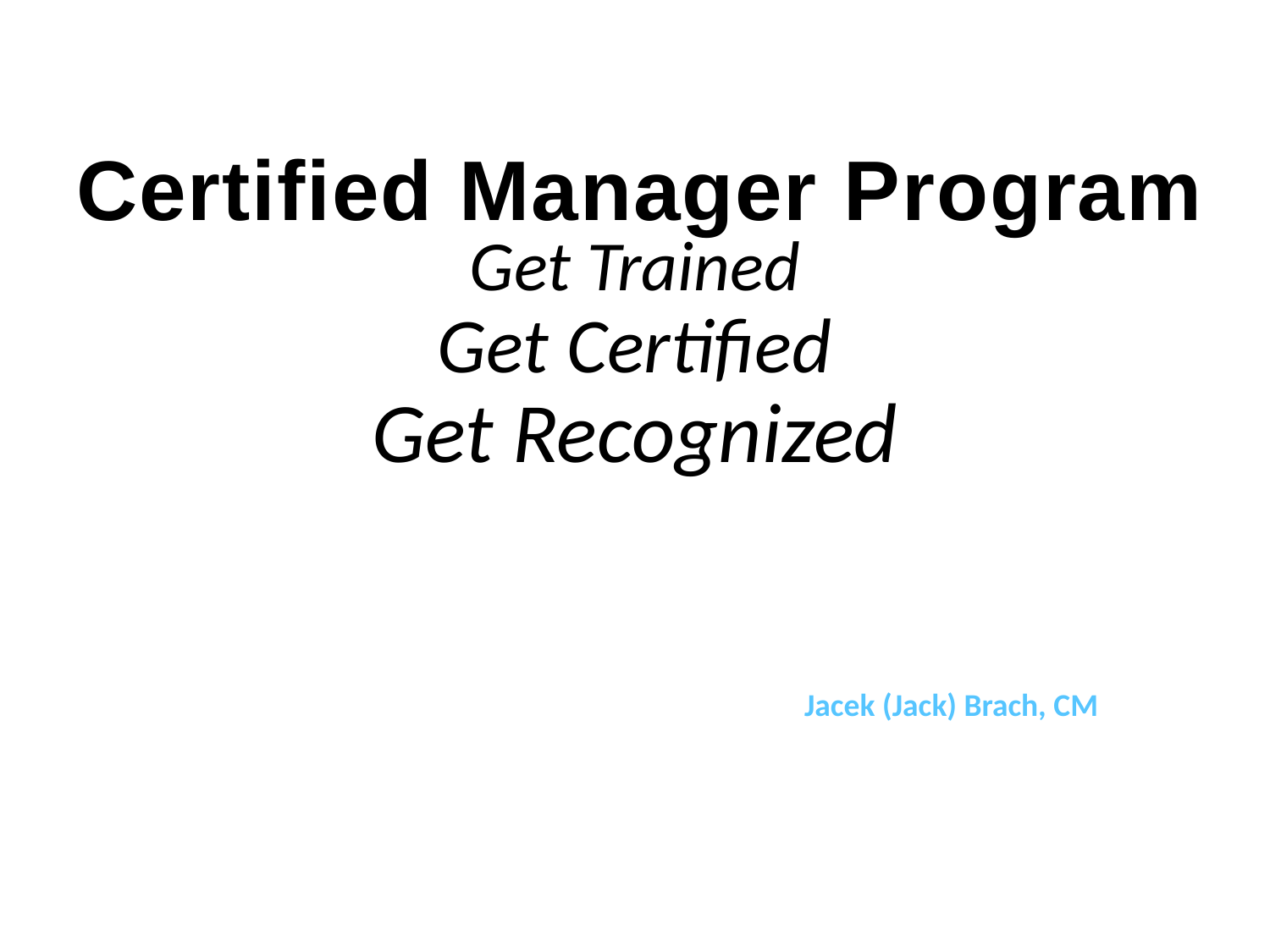

Certified Manager Program
# Get Trained Get Certified Get Recognized
Jacek (Jack) Brach, CM